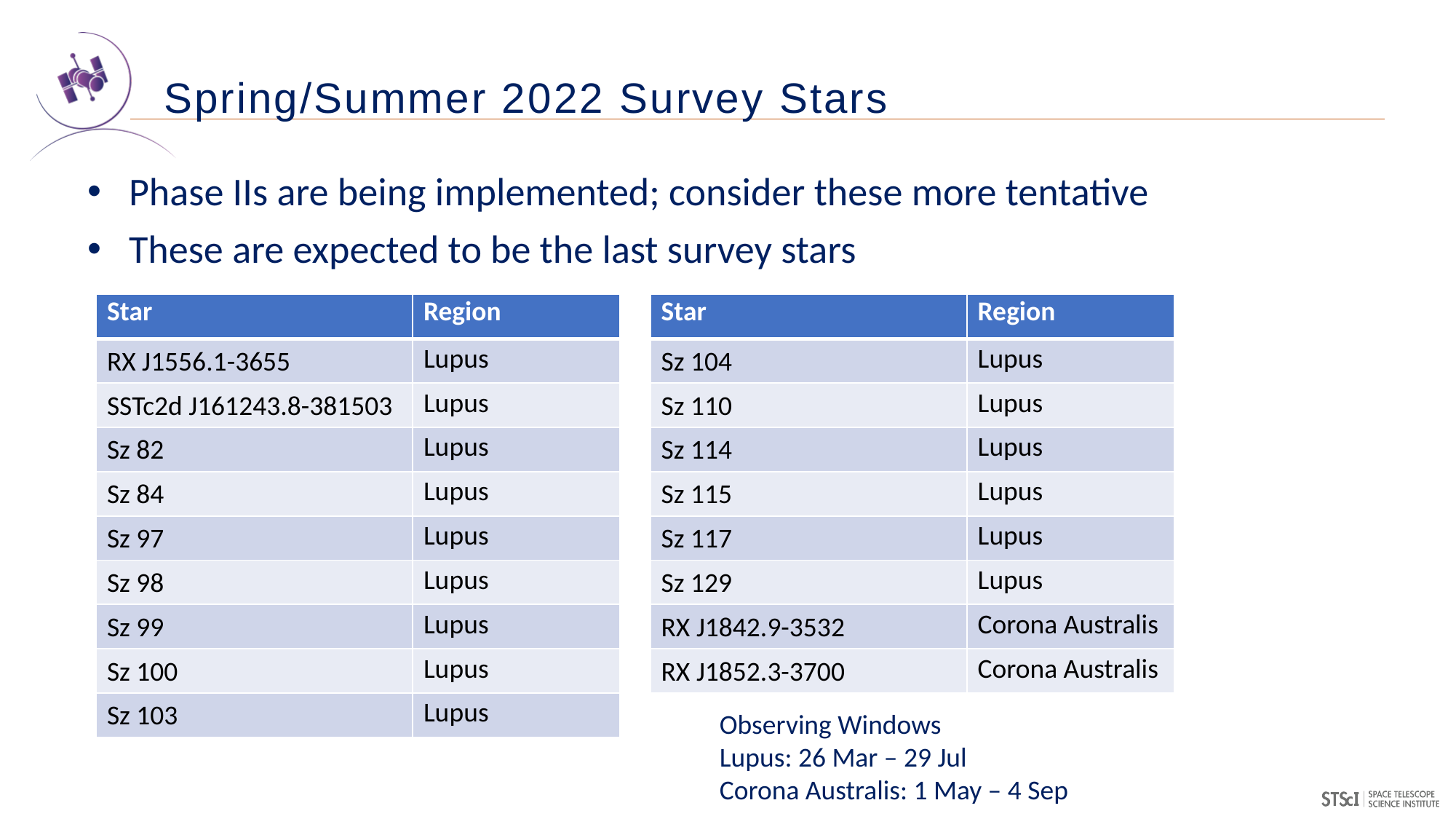

# Spring/Summer 2022 Survey Stars
Phase IIs are being implemented; consider these more tentative
These are expected to be the last survey stars
| Star | Region |
| --- | --- |
| RX J1556.1-3655 | Lupus |
| SSTc2d J161243.8-381503 | Lupus |
| Sz 82 | Lupus |
| Sz 84 | Lupus |
| Sz 97 | Lupus |
| Sz 98 | Lupus |
| Sz 99 | Lupus |
| Sz 100 | Lupus |
| Sz 103 | Lupus |
| Star | Region |
| --- | --- |
| Sz 104 | Lupus |
| Sz 110 | Lupus |
| Sz 114 | Lupus |
| Sz 115 | Lupus |
| Sz 117 | Lupus |
| Sz 129 | Lupus |
| RX J1842.9-3532 | Corona Australis |
| RX J1852.3-3700 | Corona Australis |
Observing Windows
Lupus: 26 Mar – 29 Jul
Corona Australis: 1 May – 4 Sep